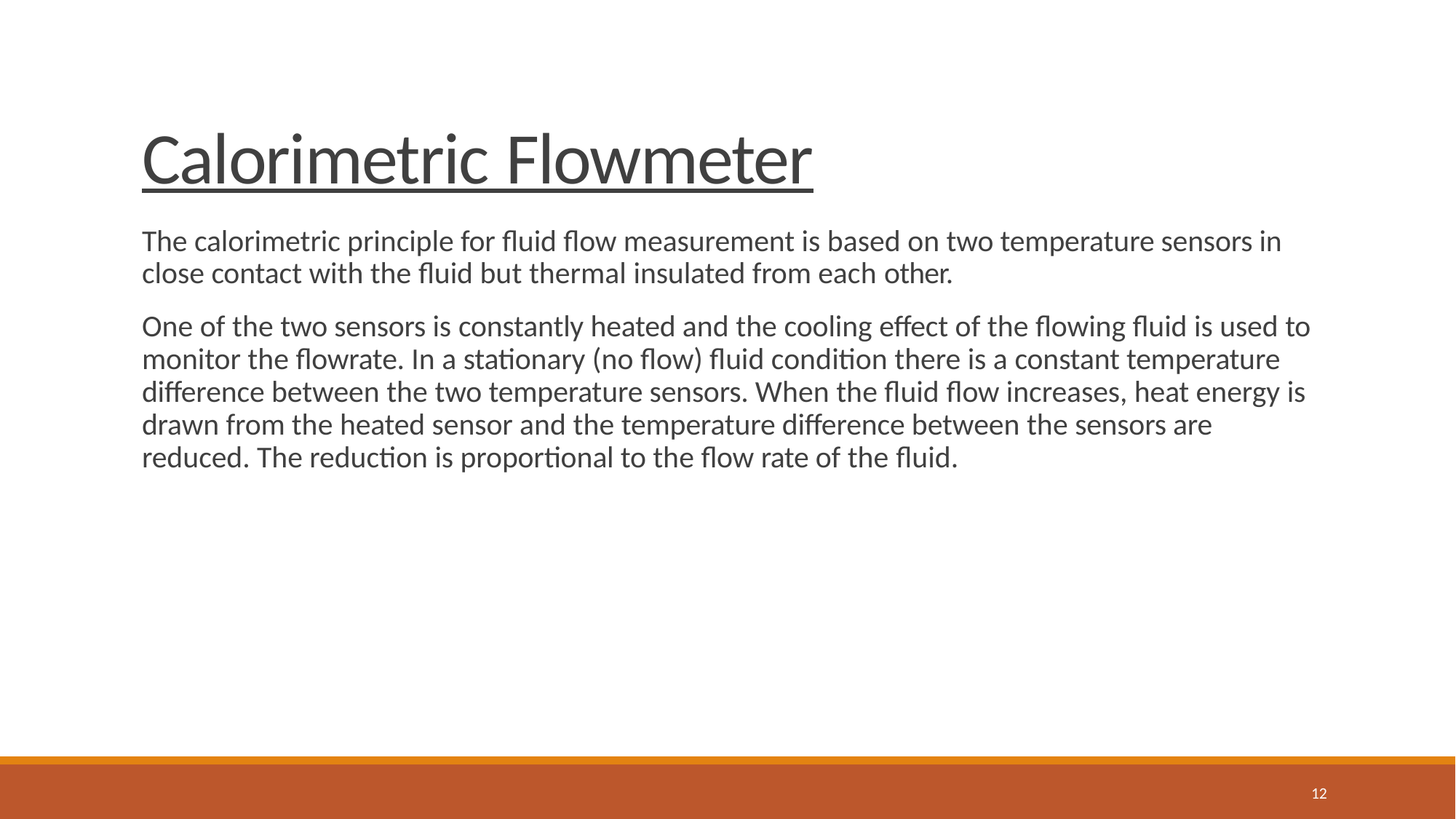

# Calorimetric Flowmeter
The calorimetric principle for fluid flow measurement is based on two temperature sensors in  close contact with the fluid but thermal insulated from each other.
One of the two sensors is constantly heated and the cooling effect of the flowing fluid is used to  monitor the flowrate. In a stationary (no flow) fluid condition there is a constant temperature  difference between the two temperature sensors. When the fluid flow increases, heat energy is  drawn from the heated sensor and the temperature difference between the sensors are  reduced. The reduction is proportional to the flow rate of the fluid.
12